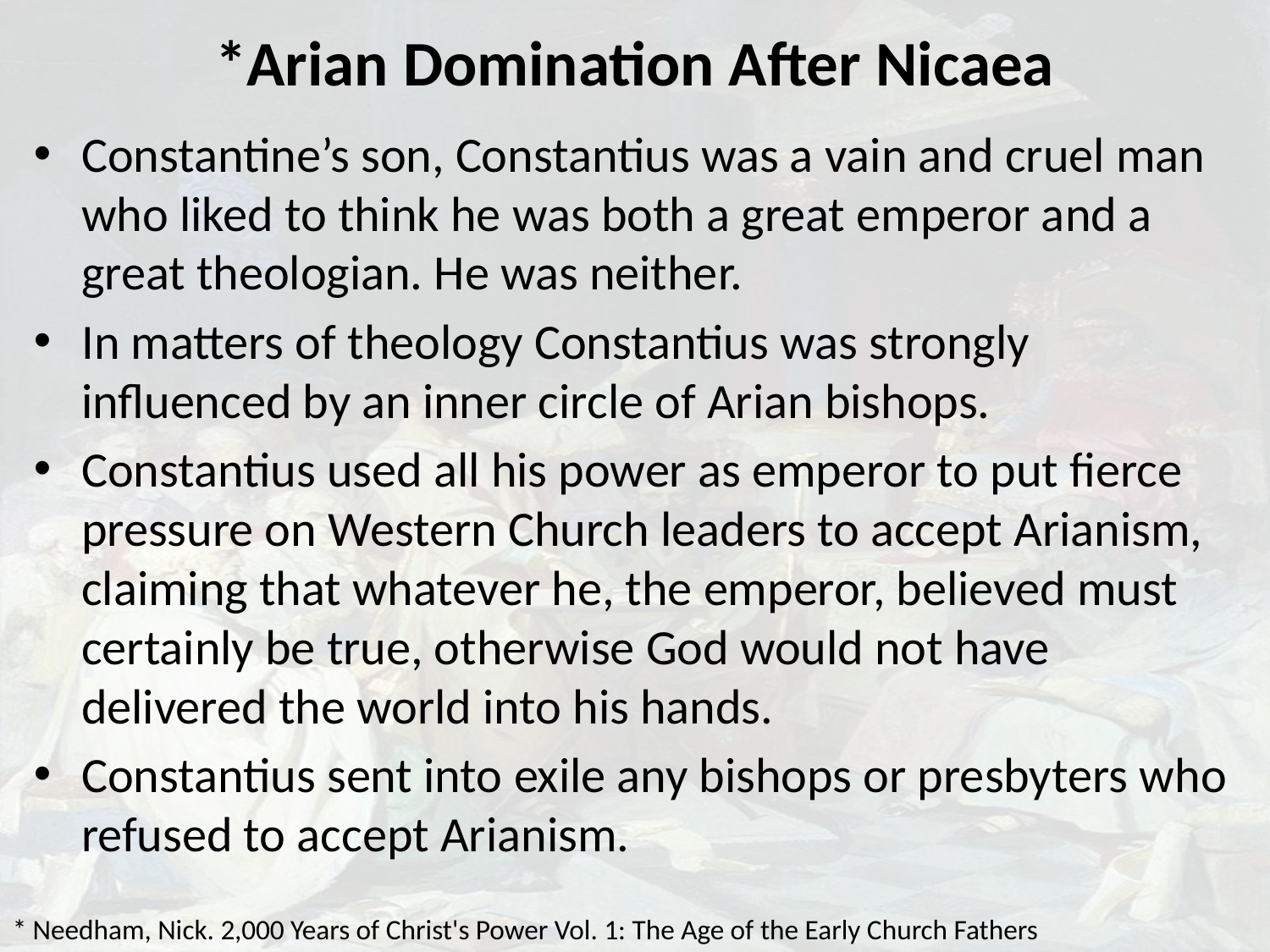

# *Arian Domination After Nicaea
Constantine’s son, Constantius was a vain and cruel man who liked to think he was both a great emperor and a great theologian. He was neither.
In matters of theology Constantius was strongly influenced by an inner circle of Arian bishops.
Constantius used all his power as emperor to put fierce pressure on Western Church leaders to accept Arianism, claiming that whatever he, the emperor, believed must certainly be true, otherwise God would not have delivered the world into his hands.
Constantius sent into exile any bishops or presbyters who refused to accept Arianism.
* Needham, Nick. 2,000 Years of Christ's Power Vol. 1: The Age of the Early Church Fathers